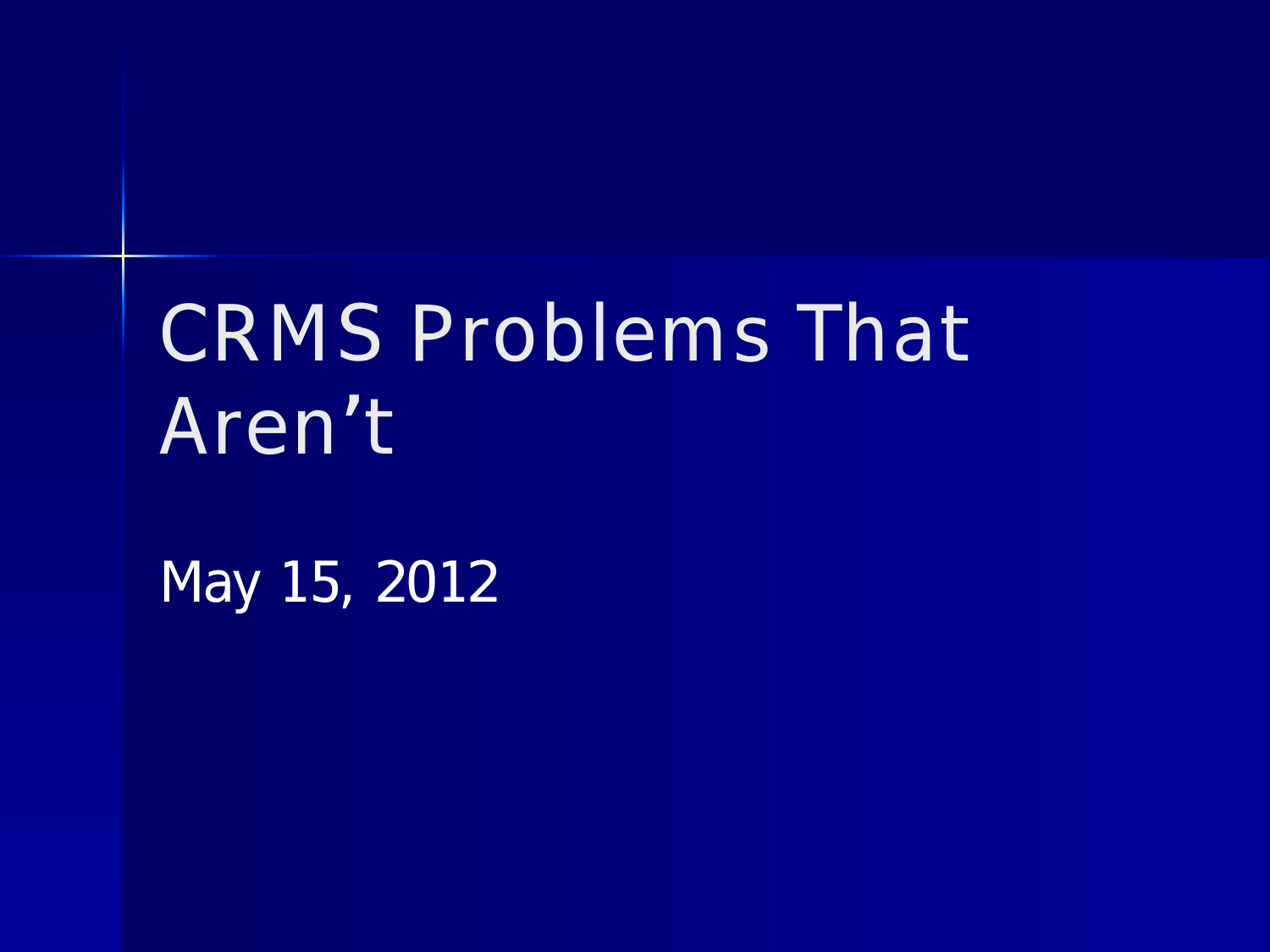

# CRMS Problems That Aren’t
May 15, 2012